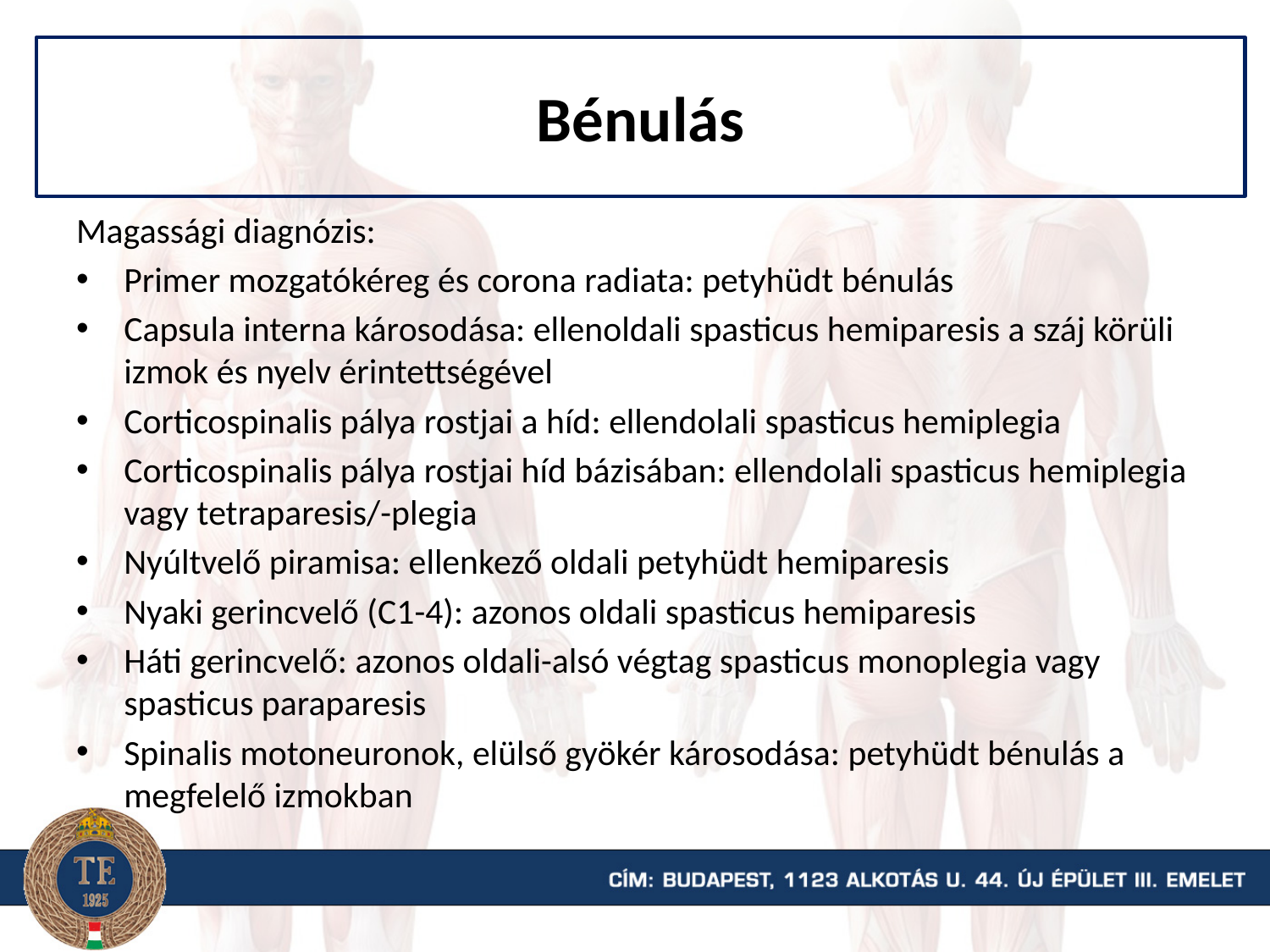

Bénulás
Magassági diagnózis:
Primer mozgatókéreg és corona radiata: petyhüdt bénulás
Capsula interna károsodása: ellenoldali spasticus hemiparesis a száj körüli izmok és nyelv érintettségével
Corticospinalis pálya rostjai a híd: ellendolali spasticus hemiplegia
Corticospinalis pálya rostjai híd bázisában: ellendolali spasticus hemiplegia vagy tetraparesis/-plegia
Nyúltvelő piramisa: ellenkező oldali petyhüdt hemiparesis
Nyaki gerincvelő (C1-4): azonos oldali spasticus hemiparesis
Háti gerincvelő: azonos oldali-alsó végtag spasticus monoplegia vagy spasticus paraparesis
Spinalis motoneuronok, elülső gyökér károsodása: petyhüdt bénulás a megfelelő izmokban